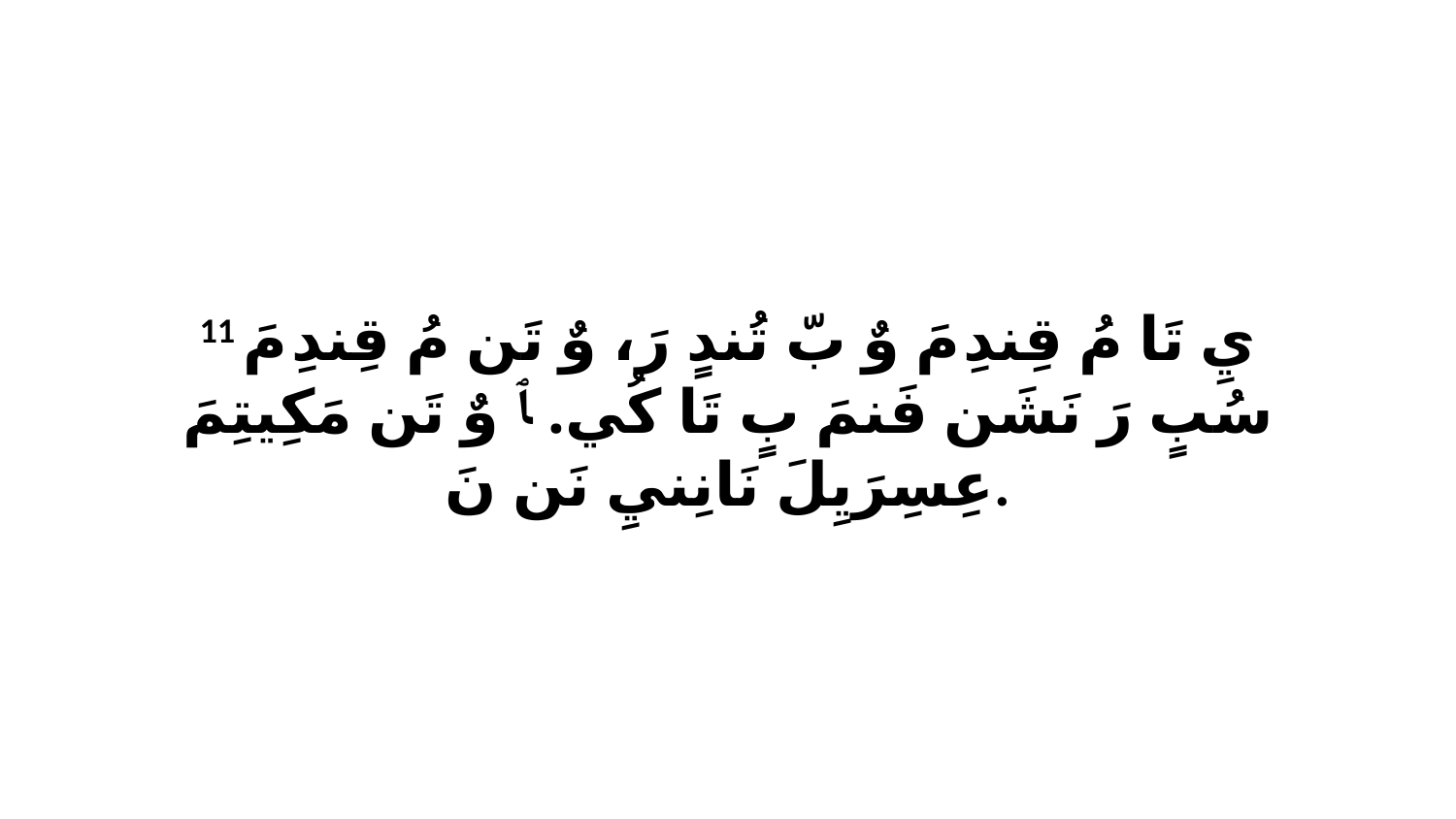

11 يِ تَا مُ قِندِ مَ وٌ بّ تُندٍ رَ، وٌ تَن مُ قِندِ مَ سُبٍ رَ نَشَن فَنمَ بٍ تَا كُي. ﭑ وٌ تَن مَكِيتِمَ عِسِرَيِلَ نَانِنيِ نَن نَ.